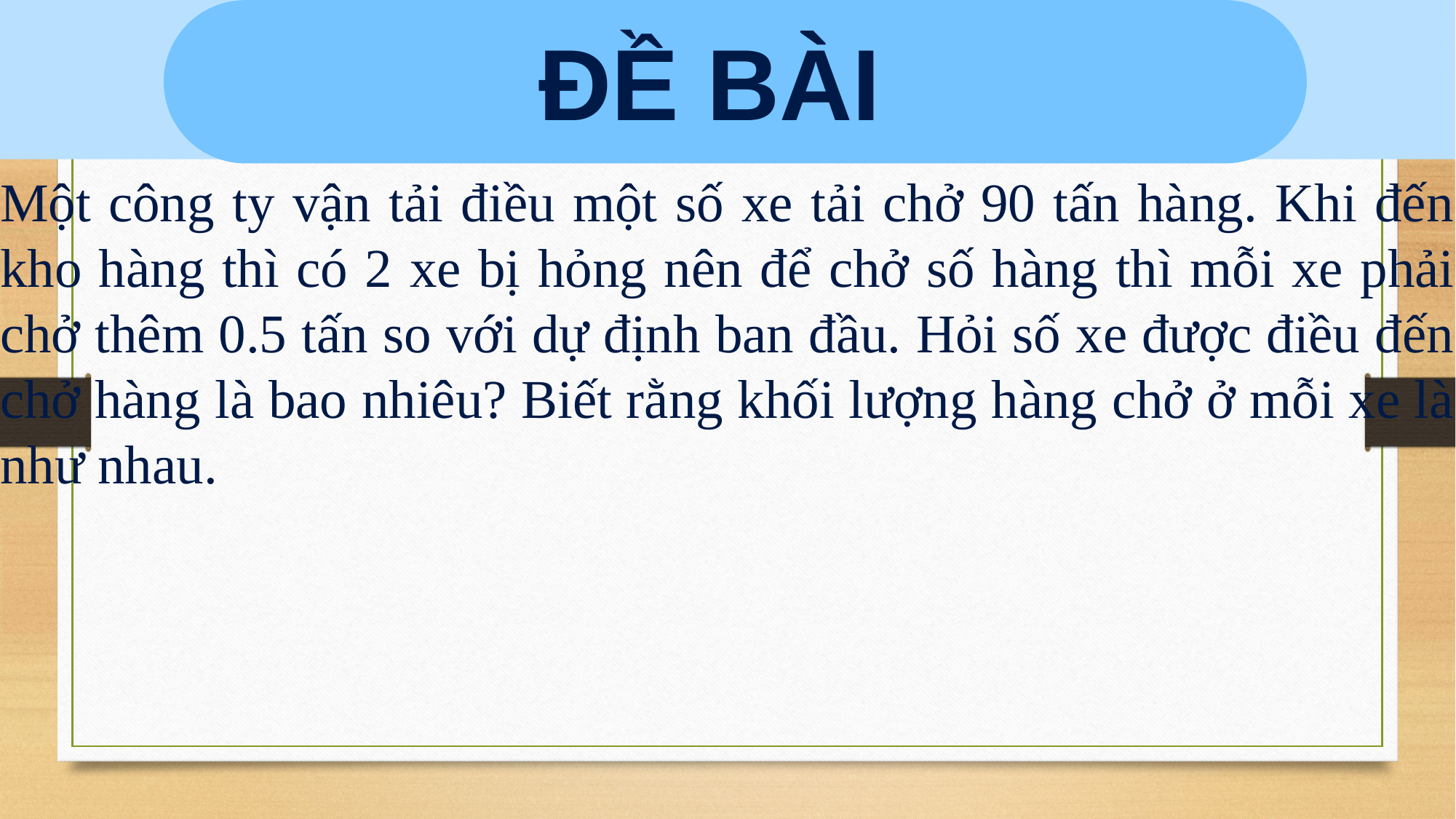

ĐỀ BÀI
Một công ty vận tải điều một số xe tải chở 90 tấn hàng. Khi đến kho hàng thì có 2 xe bị hỏng nên để chở số hàng thì mỗi xe phải chở thêm 0.5 tấn so với dự định ban đầu. Hỏi số xe được điều đến chở hàng là bao nhiêu? Biết rằng khối lượng hàng chở ở mỗi xe là như nhau.